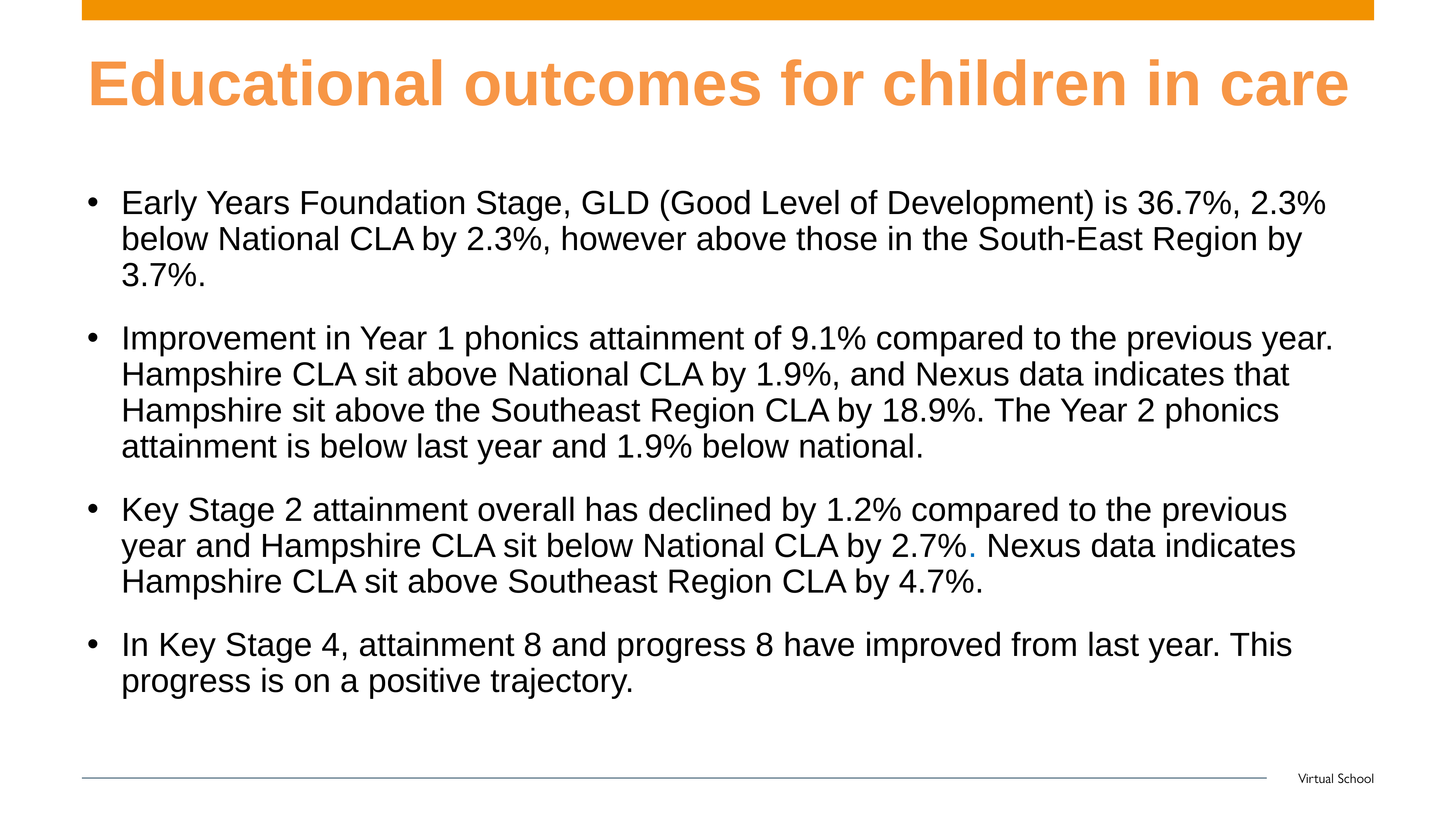

# Educational outcomes for children in care

Early Years Foundation Stage, GLD (Good Level of Development) is 36.7%, 2.3% below National CLA by 2.3%, however above those in the South-East Region by 3.7%.
Improvement in Year 1 phonics attainment of 9.1% compared to the previous year. Hampshire CLA sit above National CLA by 1.9%, and Nexus data indicates that Hampshire sit above the Southeast Region CLA by 18.9%. The Year 2 phonics attainment is below last year and 1.9% below national.
Key Stage 2 attainment overall has declined by 1.2% compared to the previous year and Hampshire CLA sit below National CLA by 2.7%. Nexus data indicates Hampshire CLA sit above Southeast Region CLA by 4.7%.
In Key Stage 4, attainment 8 and progress 8 have improved from last year. This progress is on a positive trajectory.